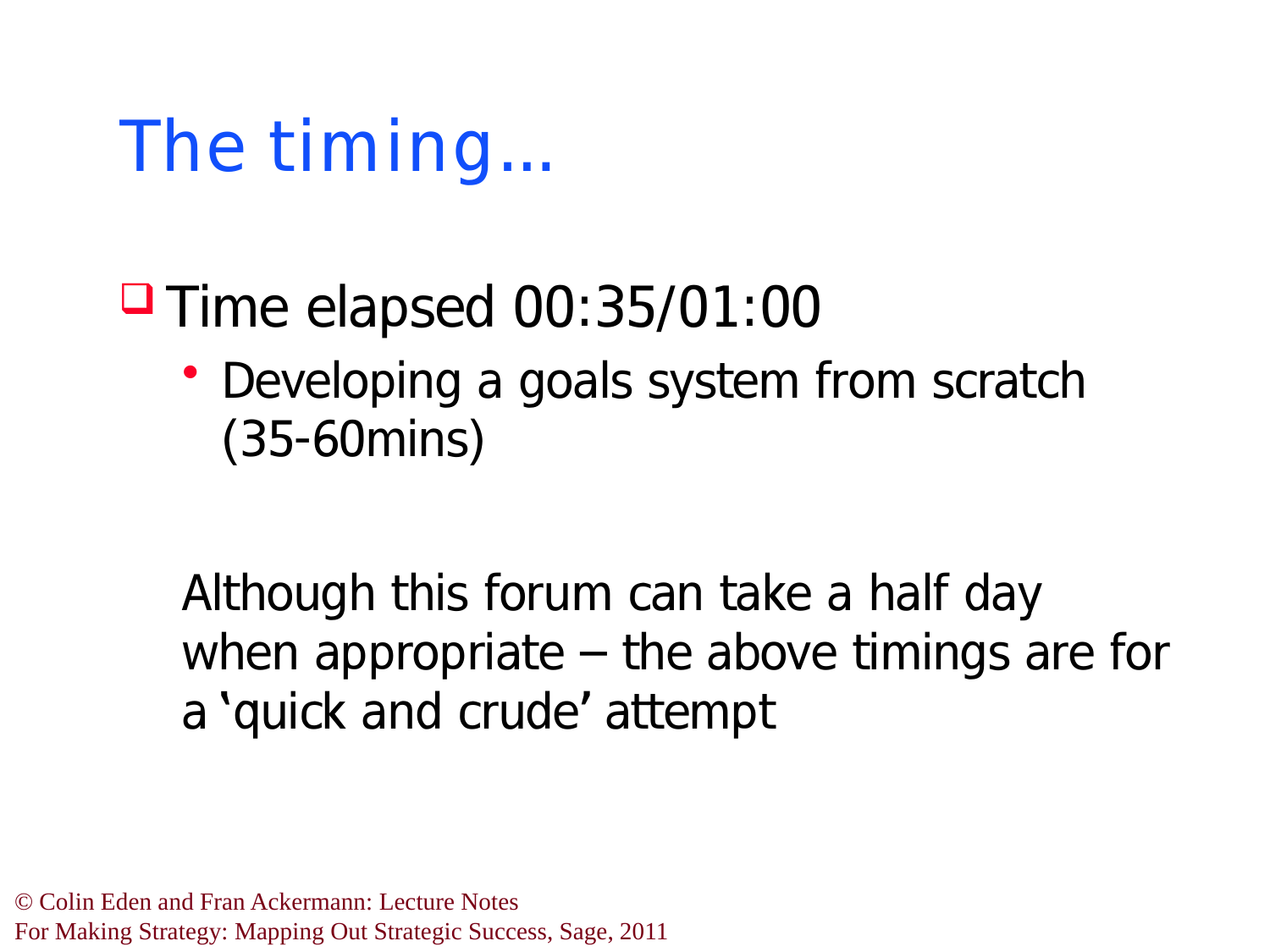

# The timing…
Time elapsed 00:35/01:00
Developing a goals system from scratch (35-60mins)

Although this forum can take a half day when appropriate – the above timings are for a ‘quick and crude’ attempt